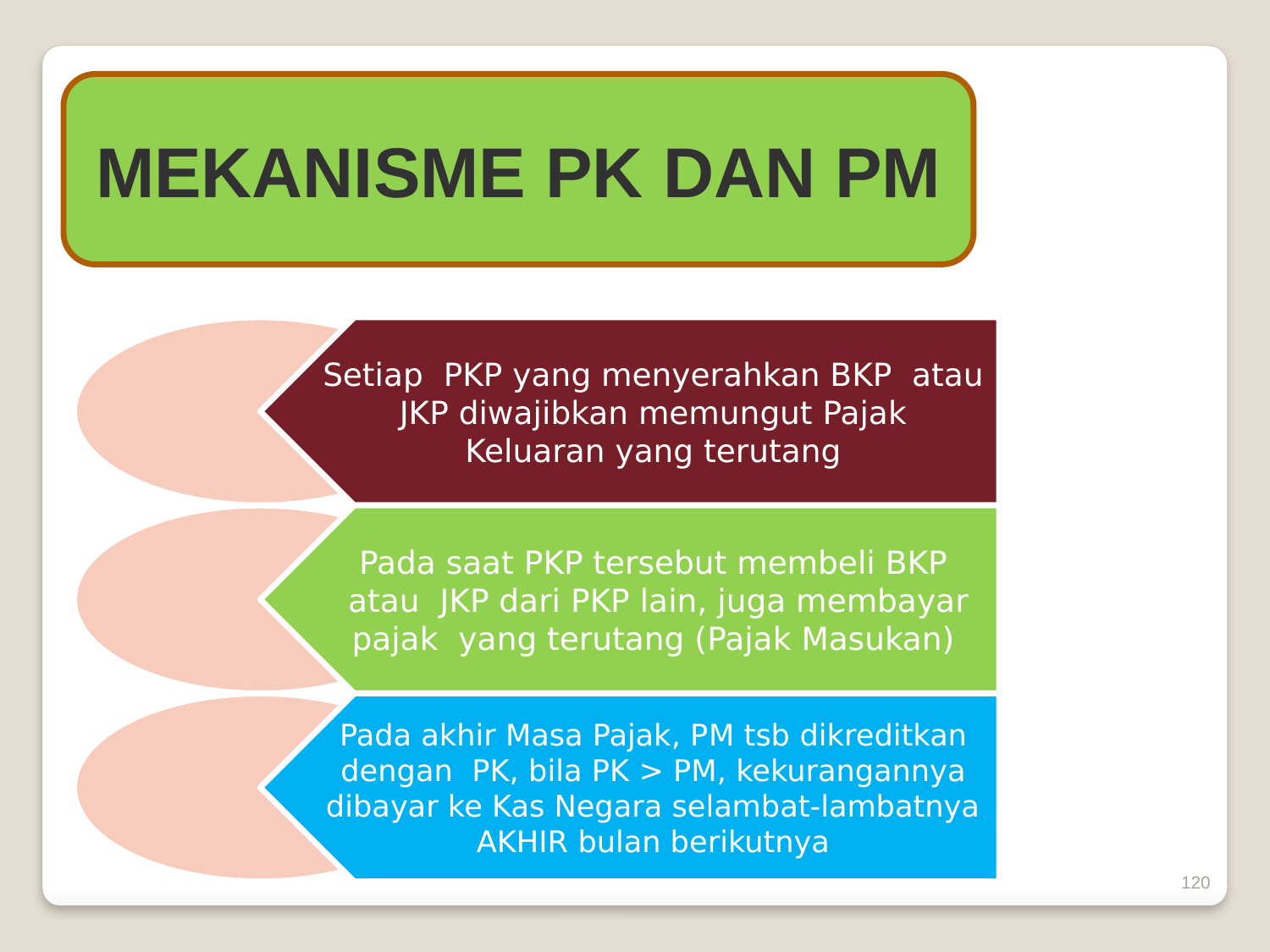

MEKANISME PK DAN PM
Setiap  PKP yang menyerahkan BKP  atau JKP diwajibkan memungut Pajak  Keluaran yang terutang
Pada saat PKP tersebut membeli BKP  atau  JKP dari PKP lain, juga membayar pajak  yang terutang (Pajak Masukan)
Pada akhir Masa Pajak, PM tsb dikreditkan dengan  PK, bila PK > PM, kekurangannya dibayar ke Kas Negara selambat-lambatnya AKHIR bulan berikutnya
120